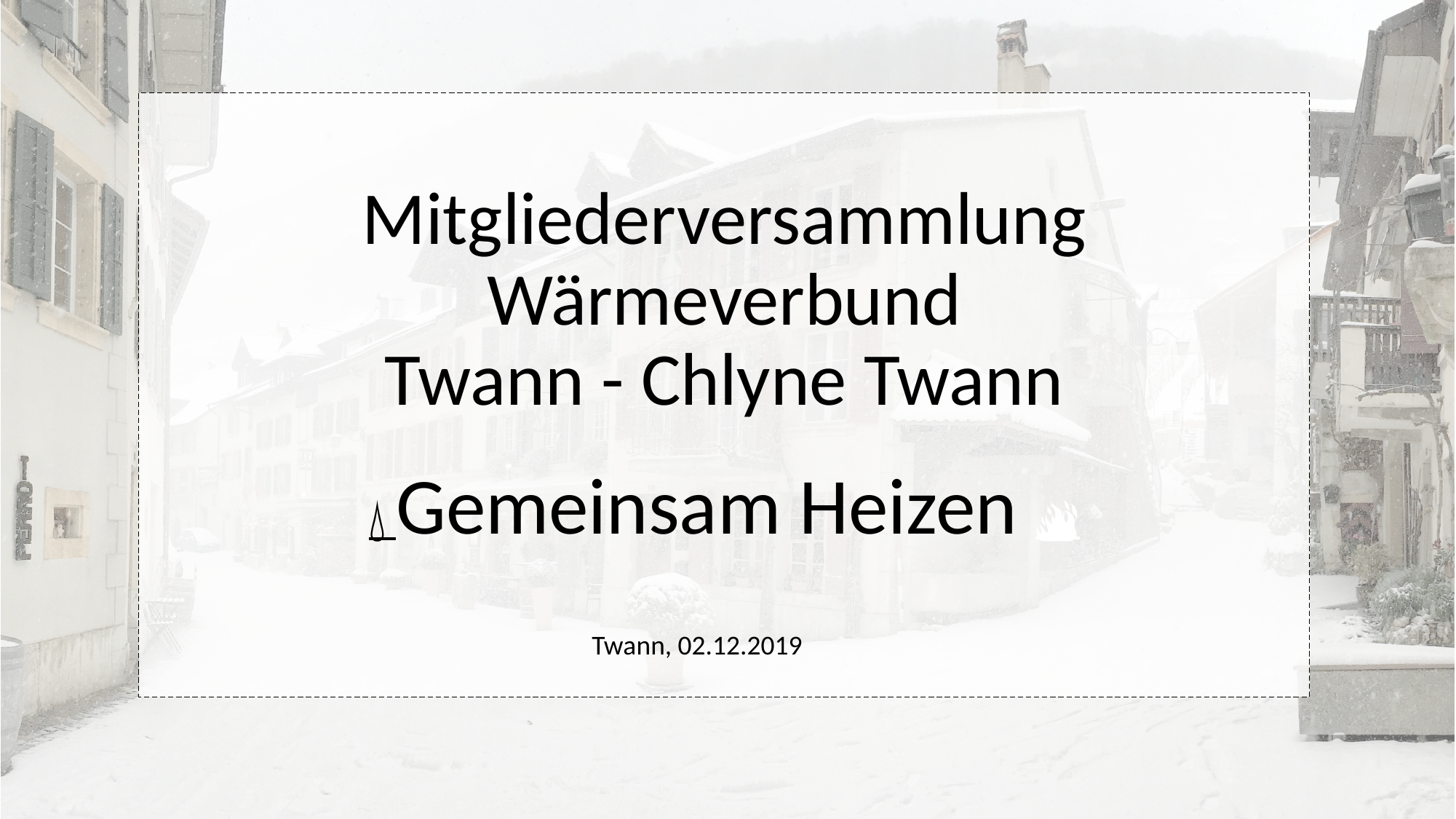

# Mitgliederversammlung Wärmeverbund Twann - Chlyne Twann 💧 Gemeinsam Heizen 🔥
Twann, 02.12.2019